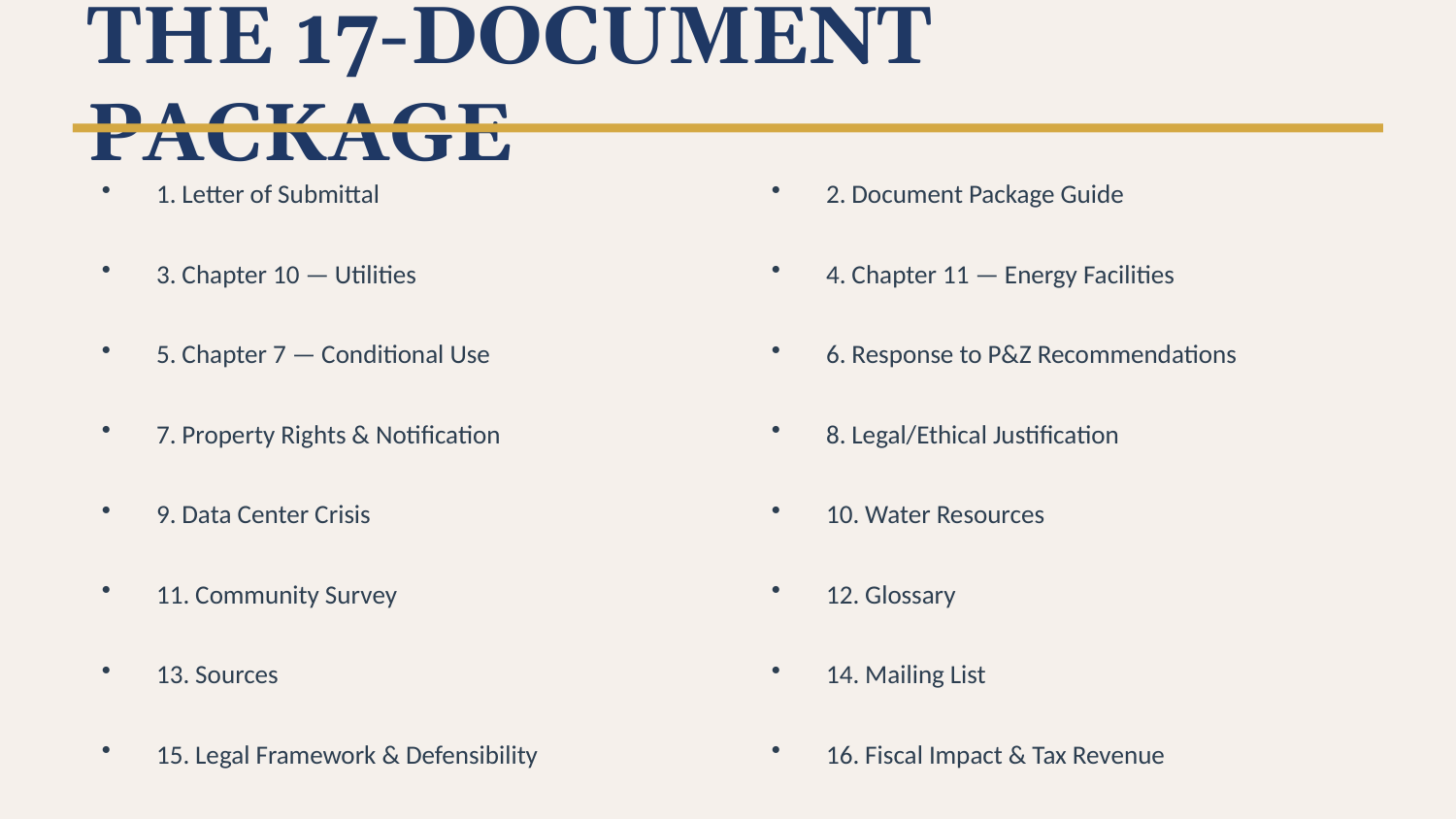

THE 17-DOCUMENT PACKAGE

1. Letter of Submittal
2. Document Package Guide
3. Chapter 10 — Utilities
4. Chapter 11 — Energy Facilities
5. Chapter 7 — Conditional Use
6. Response to P&Z Recommendations
7. Property Rights & Notification
8. Legal/Ethical Justification
9. Data Center Crisis
10. Water Resources
11. Community Survey
12. Glossary
13. Sources
14. Mailing List
15. Legal Framework & Defensibility
16. Fiscal Impact & Tax Revenue
17. CSPM Framework Application